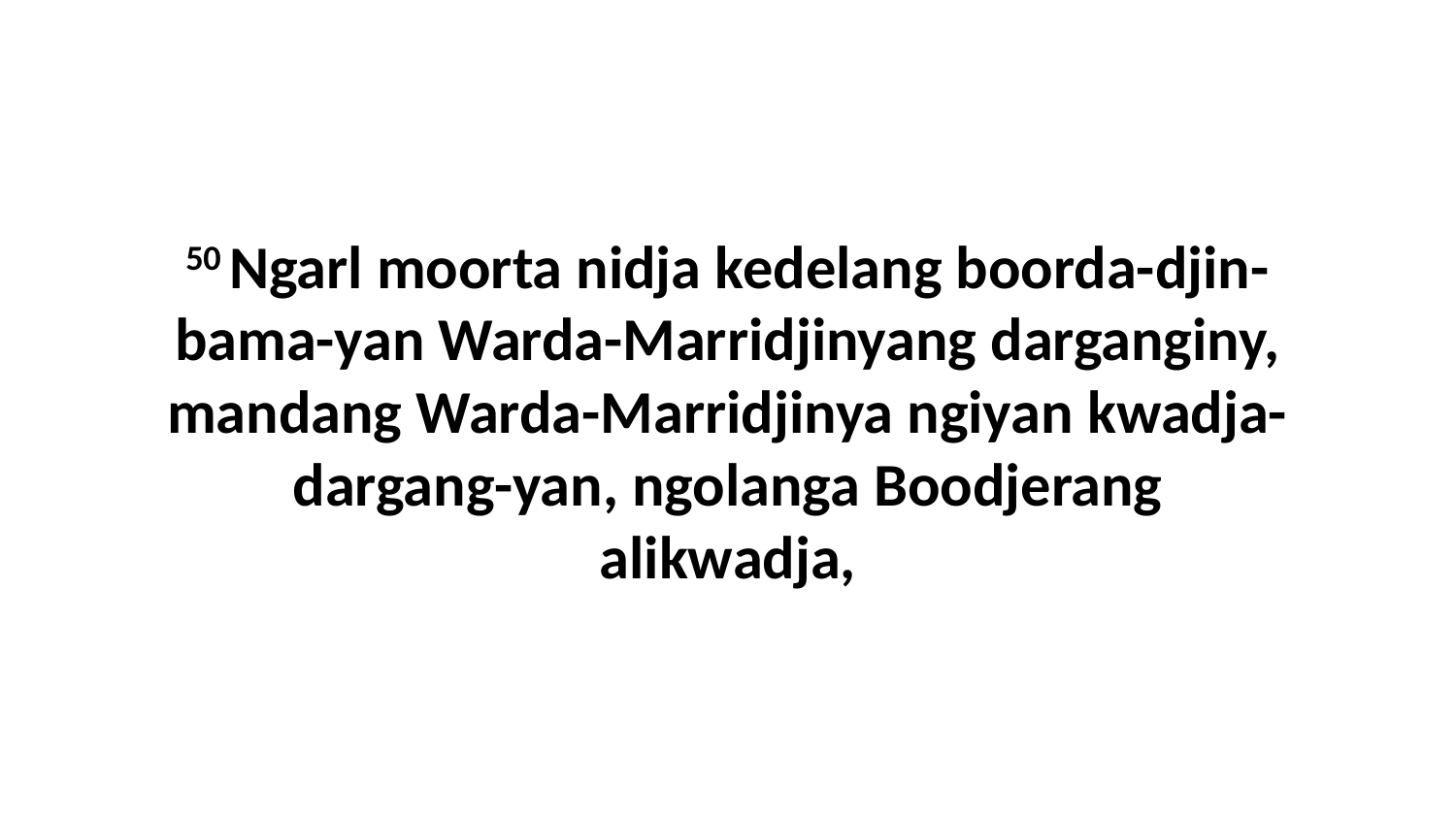

50 Ngarl moorta nidja kedelang boorda-djin-bama-yan Warda-Marridjinyang darganginy, mandang Warda-Marridjinya ngiyan kwadja-dargang-yan, ngolanga Boodjerang alikwadja,